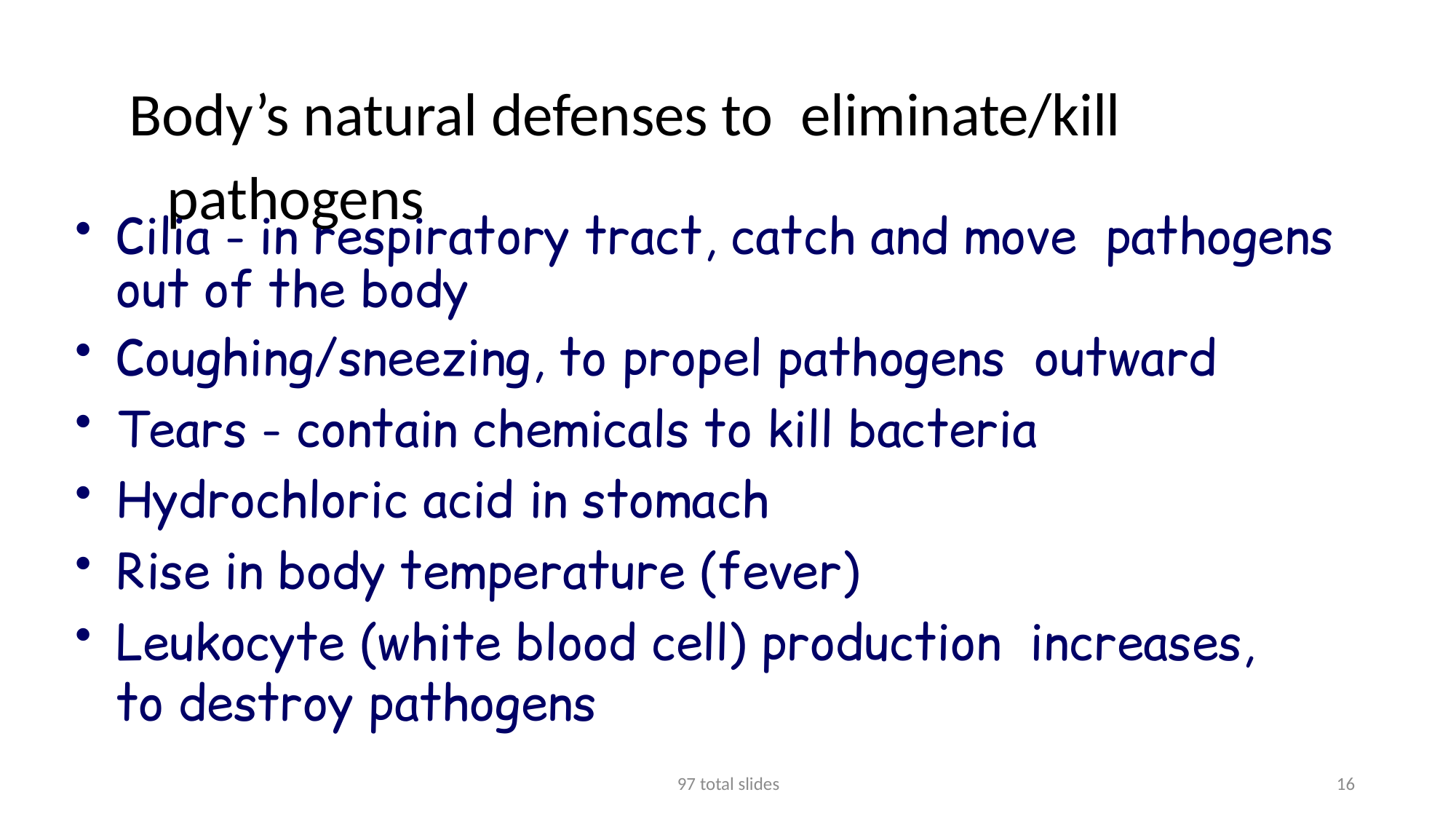

# Body’s natural defenses to  eliminate/kill pathogens
Cilia - in respiratory tract, catch and move  pathogens out of the body
Coughing/sneezing, to propel pathogens  outward
Tears - contain chemicals to kill bacteria
Hydrochloric acid in stomach
Rise in body temperature (fever)
Leukocyte (white blood cell) production  increases, to destroy pathogens
97 total slides
16